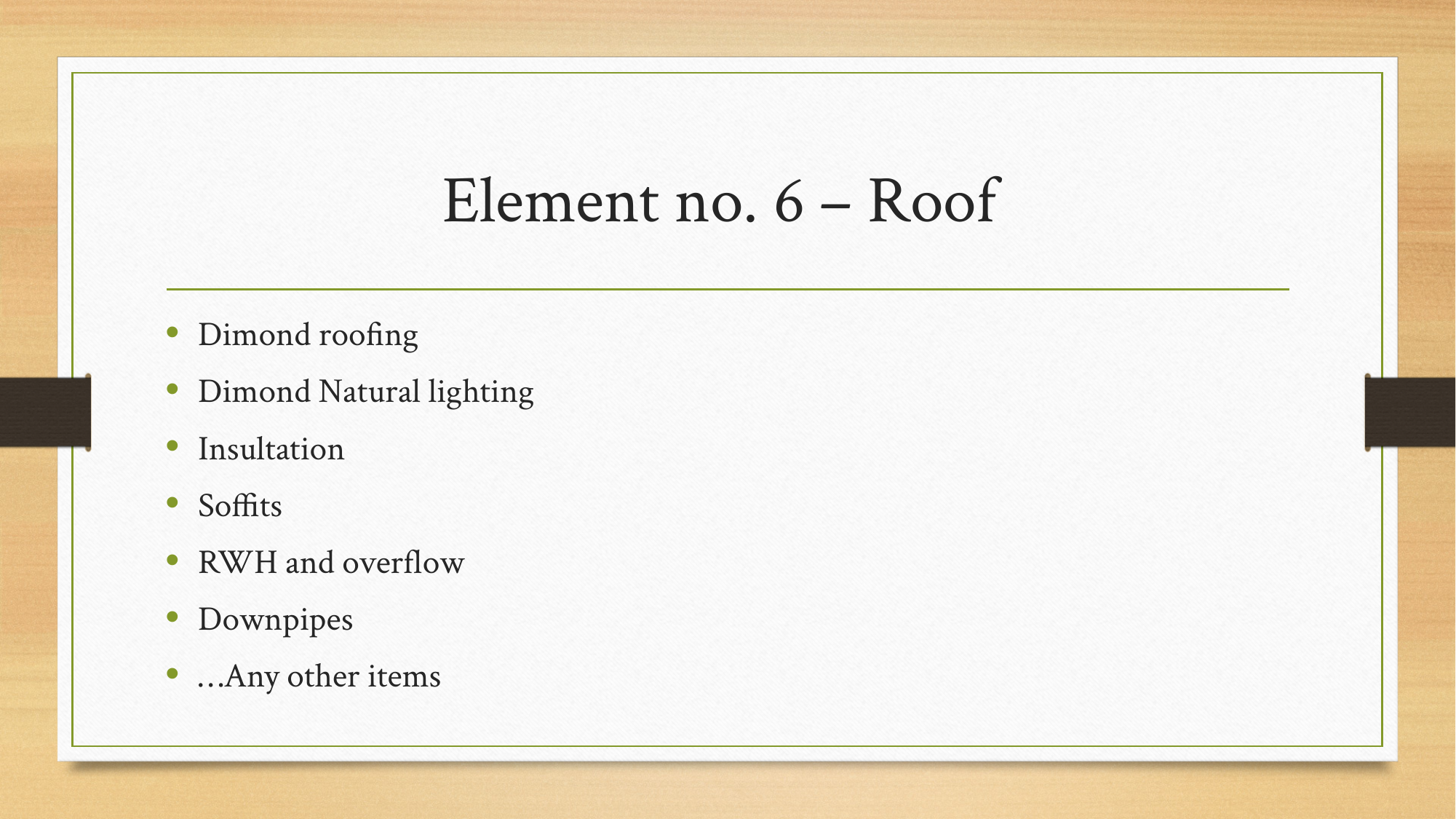

# Element no. 6 – Roof
Dimond roofing
Dimond Natural lighting
Insultation
Soffits
RWH and overflow
Downpipes
…Any other items